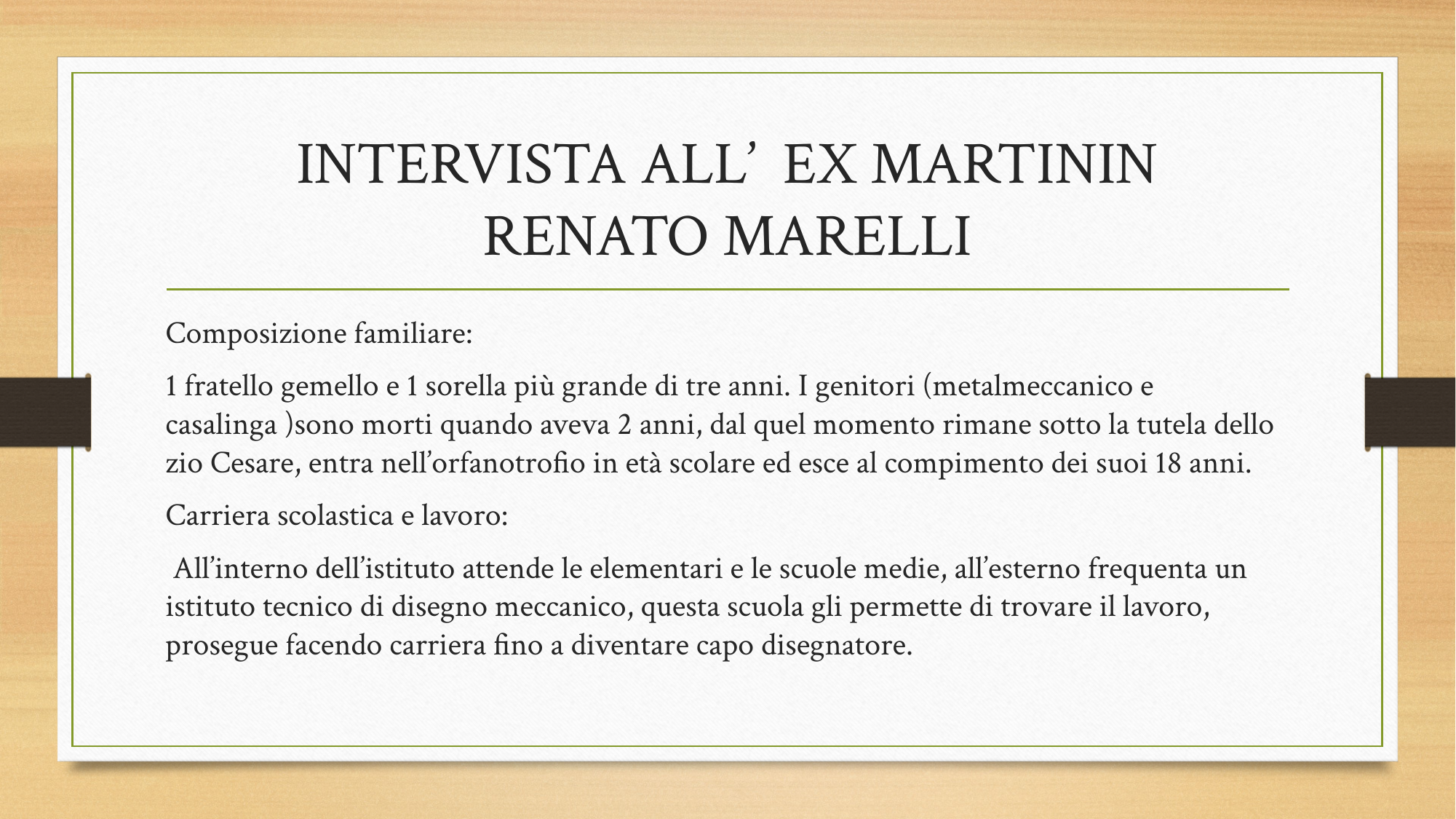

# INTERVISTA ALL’  EX MARTININ RENATO MARELLI
Composizione familiare:
1 fratello gemello e 1 sorella più grande di tre anni. I genitori (metalmeccanico e casalinga )sono morti quando aveva 2 anni, dal quel momento rimane sotto la tutela dello zio Cesare, entra nell’orfanotrofio in età scolare ed esce al compimento dei suoi 18 anni.
Carriera scolastica e lavoro:
 All’interno dell’istituto attende le elementari e le scuole medie, all’esterno frequenta un istituto tecnico di disegno meccanico, questa scuola gli permette di trovare il lavoro, prosegue facendo carriera fino a diventare capo disegnatore.